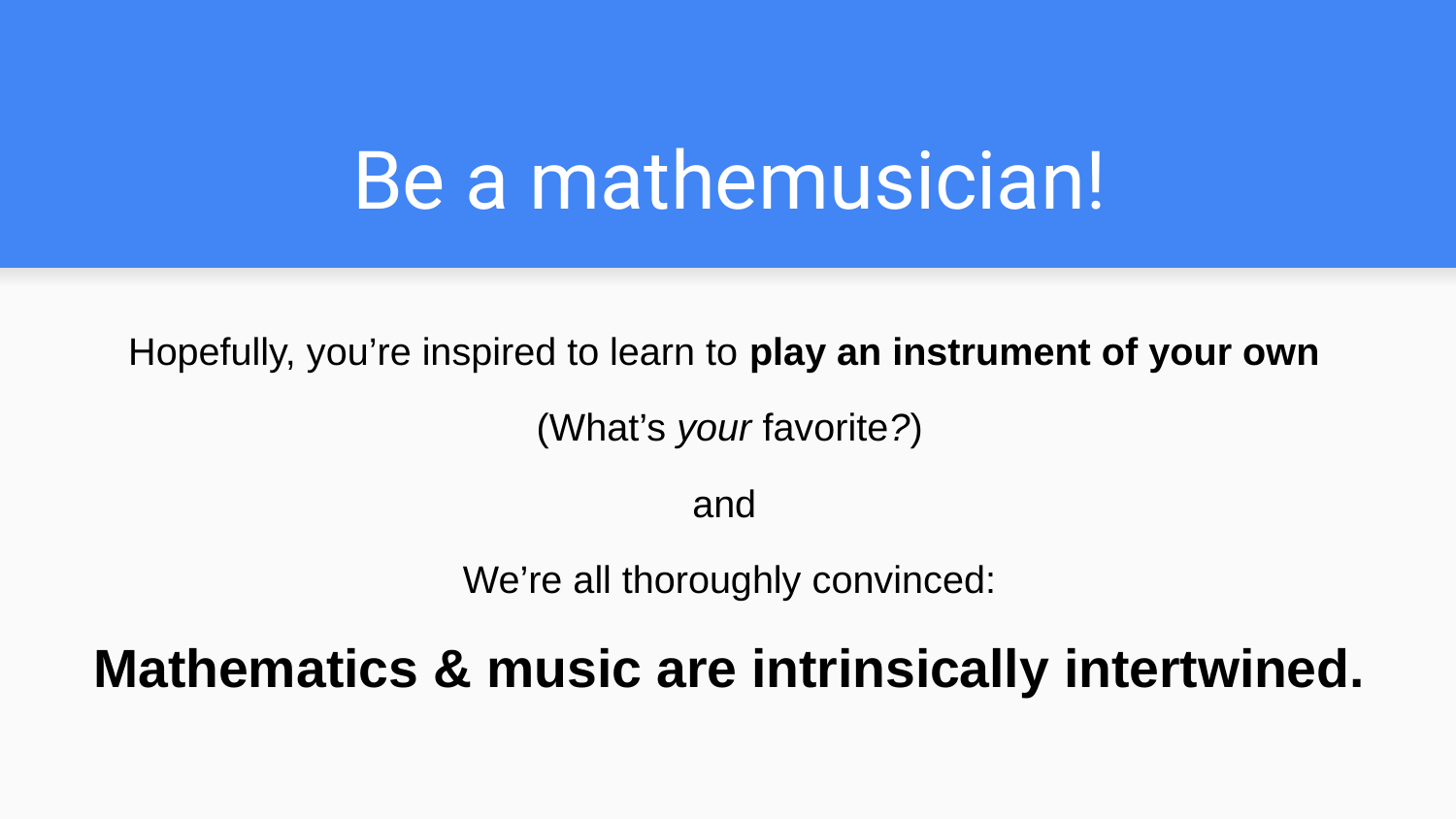

# Be a mathemusician!
Hopefully, you’re inspired to learn to play an instrument of your own
(What’s your favorite?)
and
We’re all thoroughly convinced:
Mathematics & music are intrinsically intertwined.